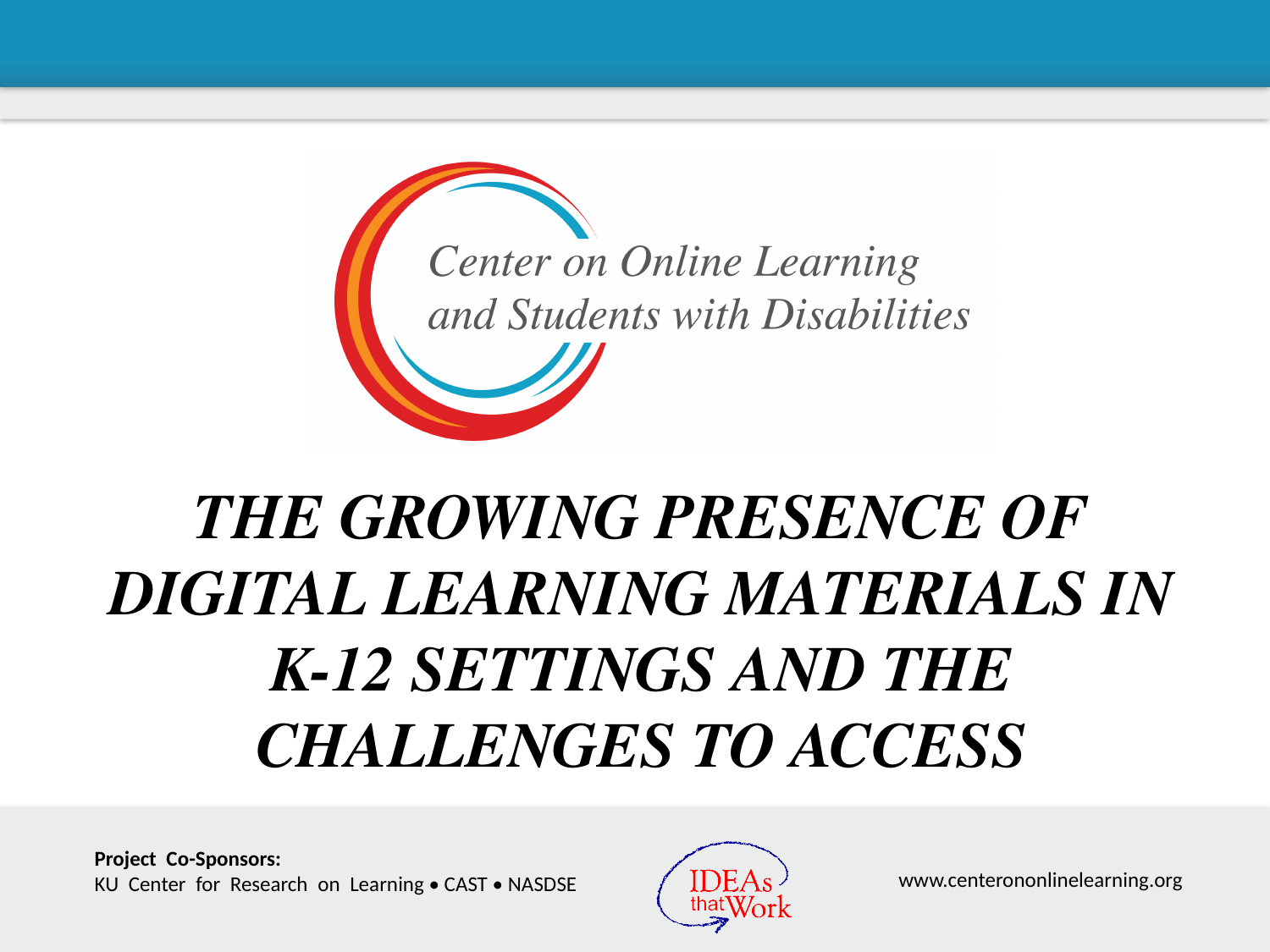

# the growing presence of digital learning materials in K-12 settings and the challenges to access